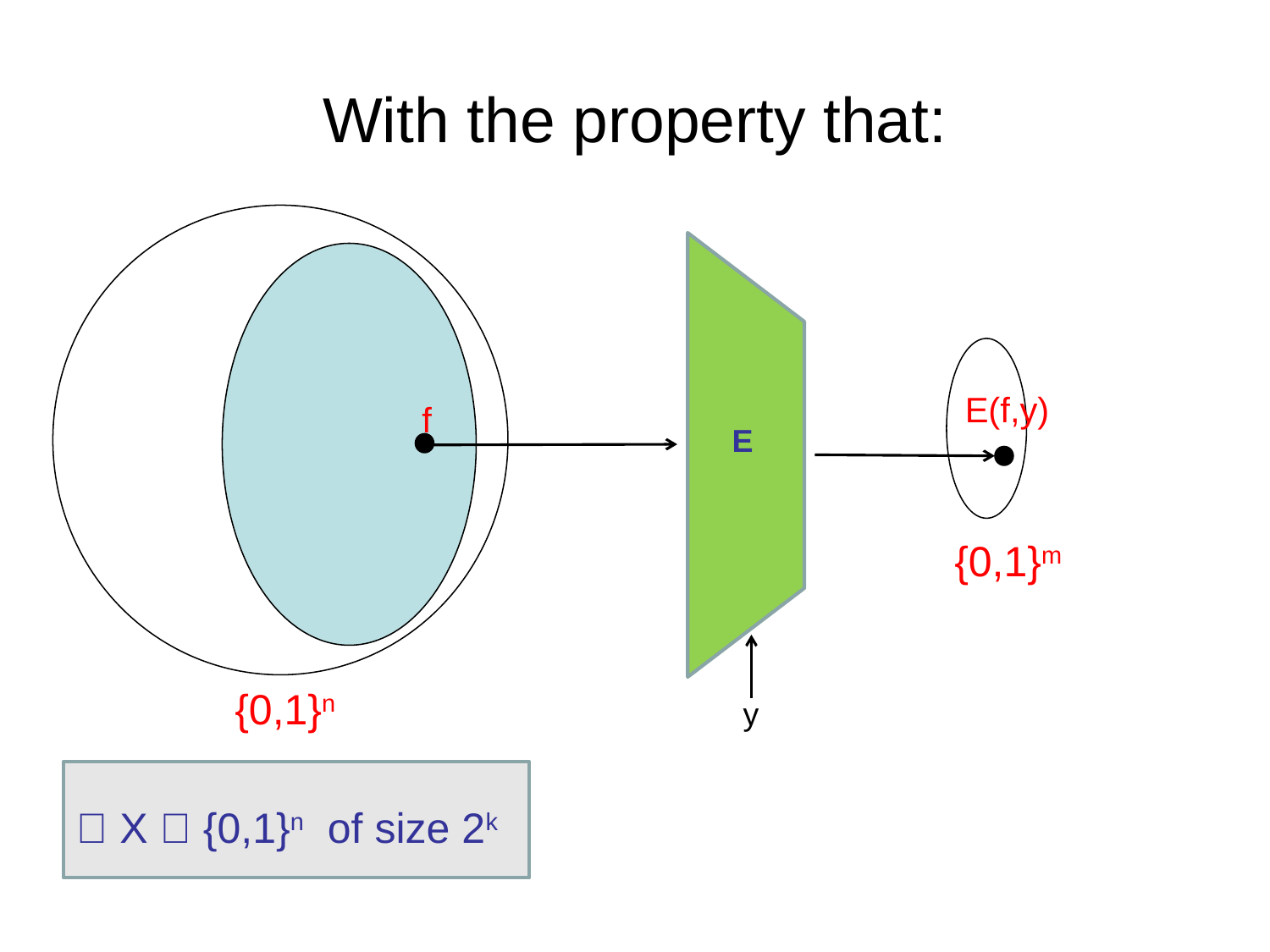

# With the property that:

f

{0,1}n

E(f,y)

{0,1}m

E
y

∀ X ⊆ {0,1}n  of size 2k